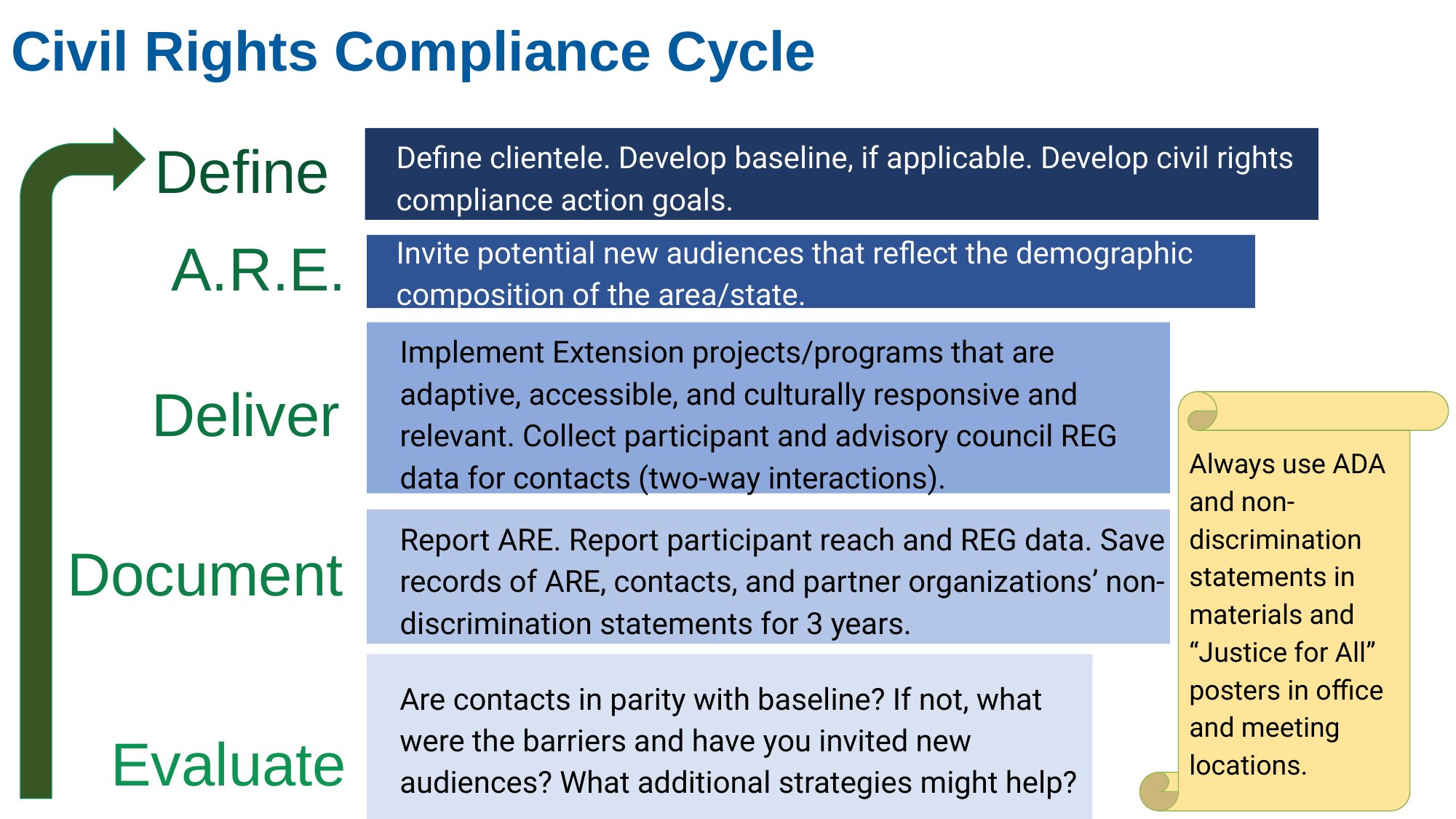

Civil Rights Compliance Cycle

Define
Define clientele. Develop baseline, if applicable. Develop civil rights compliance action goals.

A.R.E.
Invite potential new audiences that reflect the demographic composition of the area/state.

Deliver
Implement Extension projects/programs that are adaptive, accessible, and culturally responsive and relevant. Collect participant and advisory council REG data for contacts (two-way interactions).
Always use ADA and non- discrimination statements in materials and “Justice for All” posters in office and meeting locations.

Document
Report ARE. Report participant reach and REG data. Save records of ARE, contacts, and partner organizations’ non-discrimination statements for 3 years.

Are contacts in parity with baseline? If not, what were the barriers and have you invited new audiences? What additional strategies might help?
Evaluate